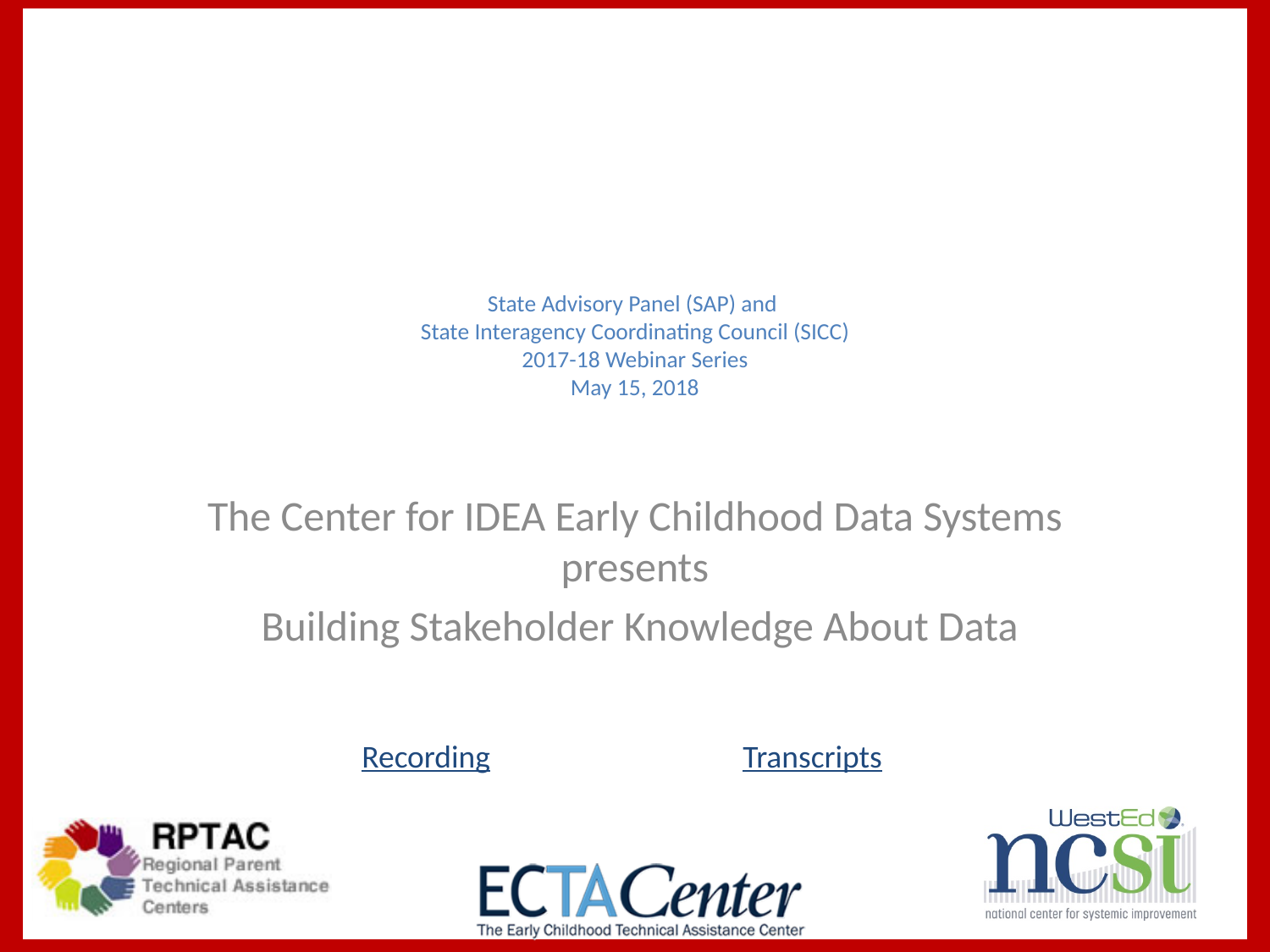

# State Advisory Panel (SAP) and State Interagency Coordinating Council (SICC) 2017-18 Webinar Series May 15, 2018
The Center for IDEA Early Childhood Data Systems presents
 Building Stakeholder Knowledge About Data
Recording		Transcripts